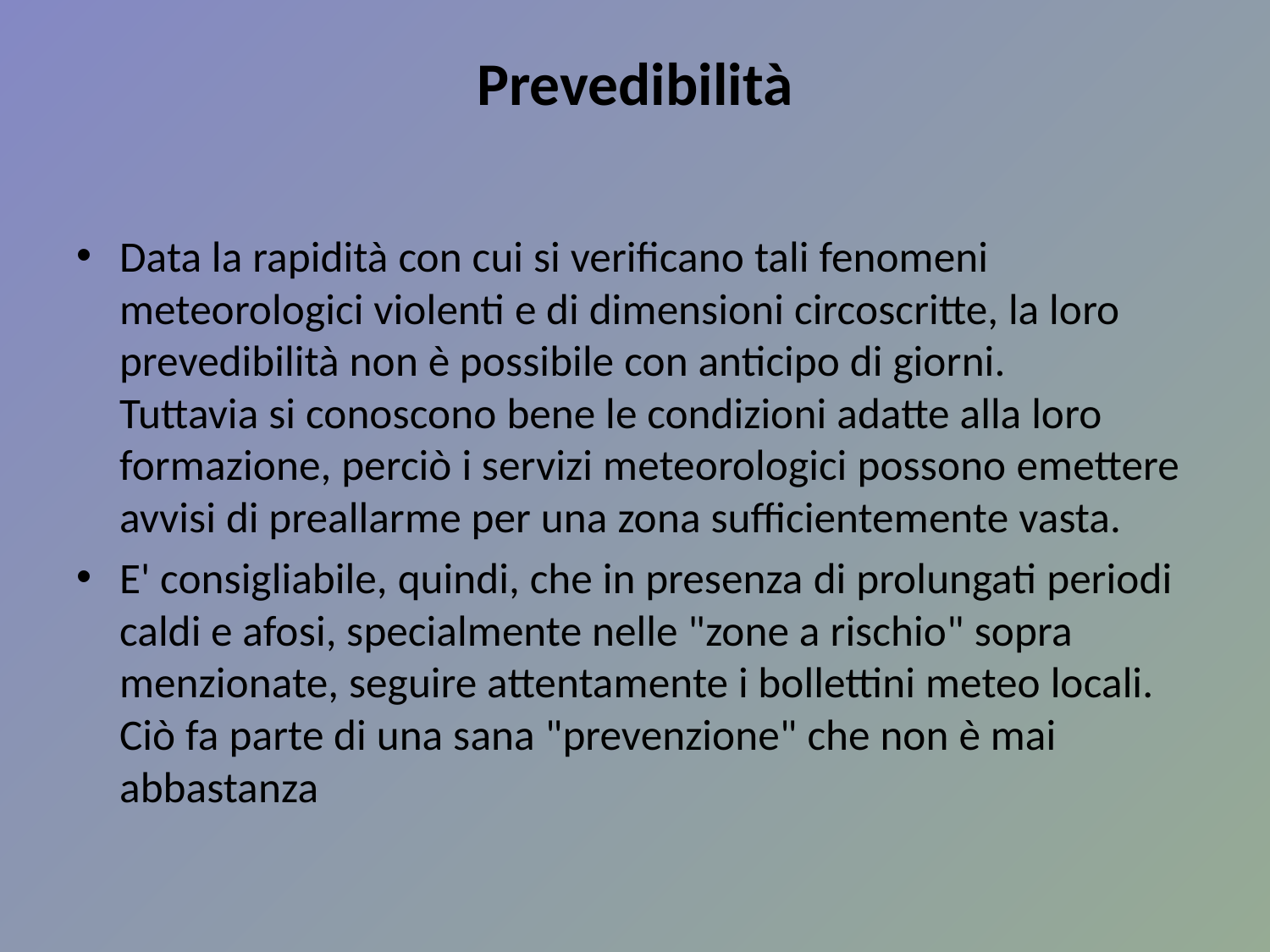

# Prevedibilità
Data la rapidità con cui si verificano tali fenomeni meteorologici violenti e di dimensioni circoscritte, la loro prevedibilità non è possibile con anticipo di giorni.
Tuttavia si conoscono bene le condizioni adatte alla loro formazione, perciò i servizi meteorologici possono emettere avvisi di preallarme per una zona sufficientemente vasta.
E' consigliabile, quindi, che in presenza di prolungati periodi caldi e afosi, specialmente nelle "zone a rischio" sopra menzionate, seguire attentamente i bollettini meteo locali.
Ciò fa parte di una sana "prevenzione" che non è mai abbastanza